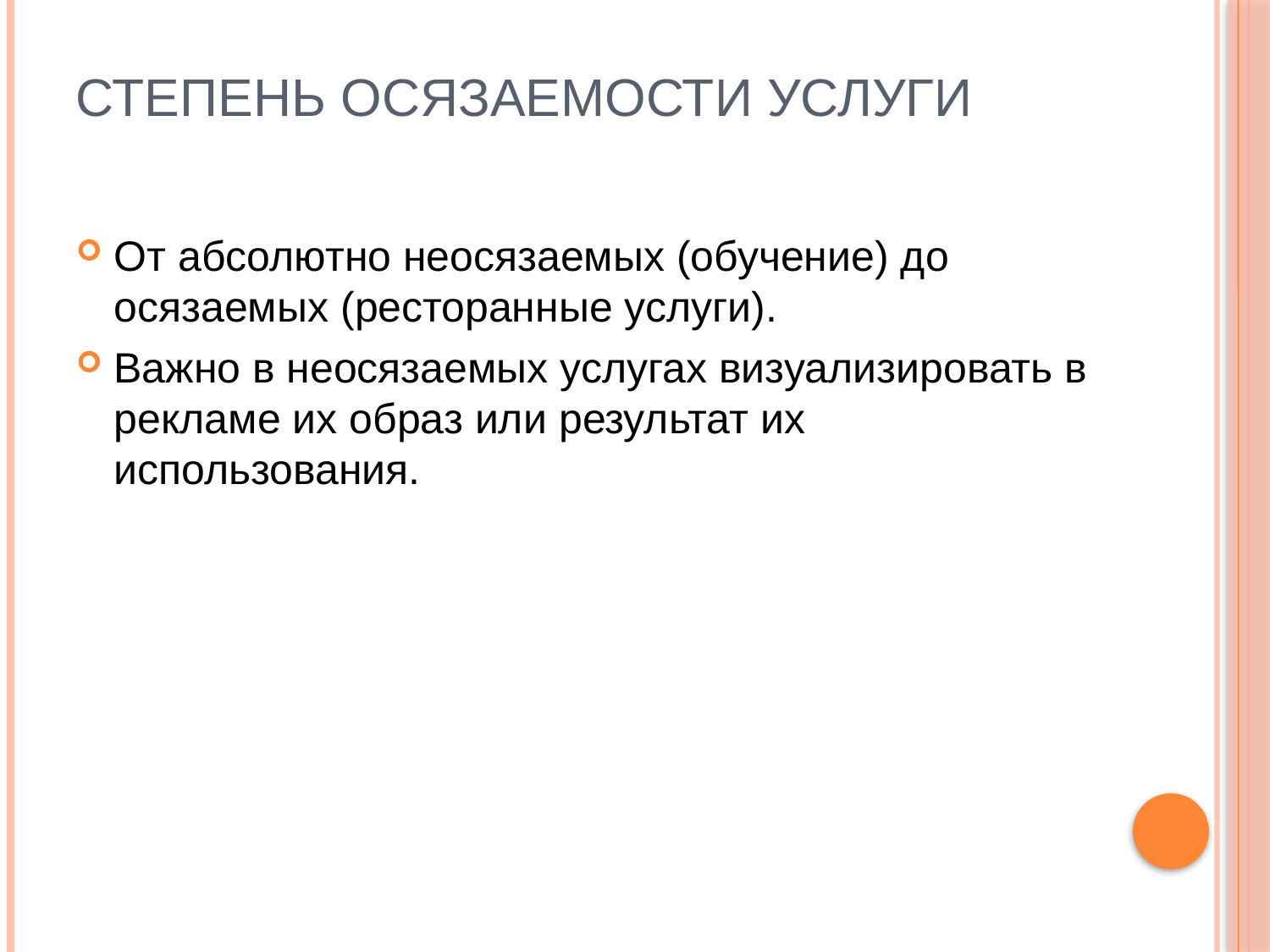

# Степень осязаемости услуги
От абсолютно неосязаемых (обучение) до осязаемых (ресторанные услуги).
Важно в неосязаемых услугах визуализировать в рекламе их образ или результат их использования.